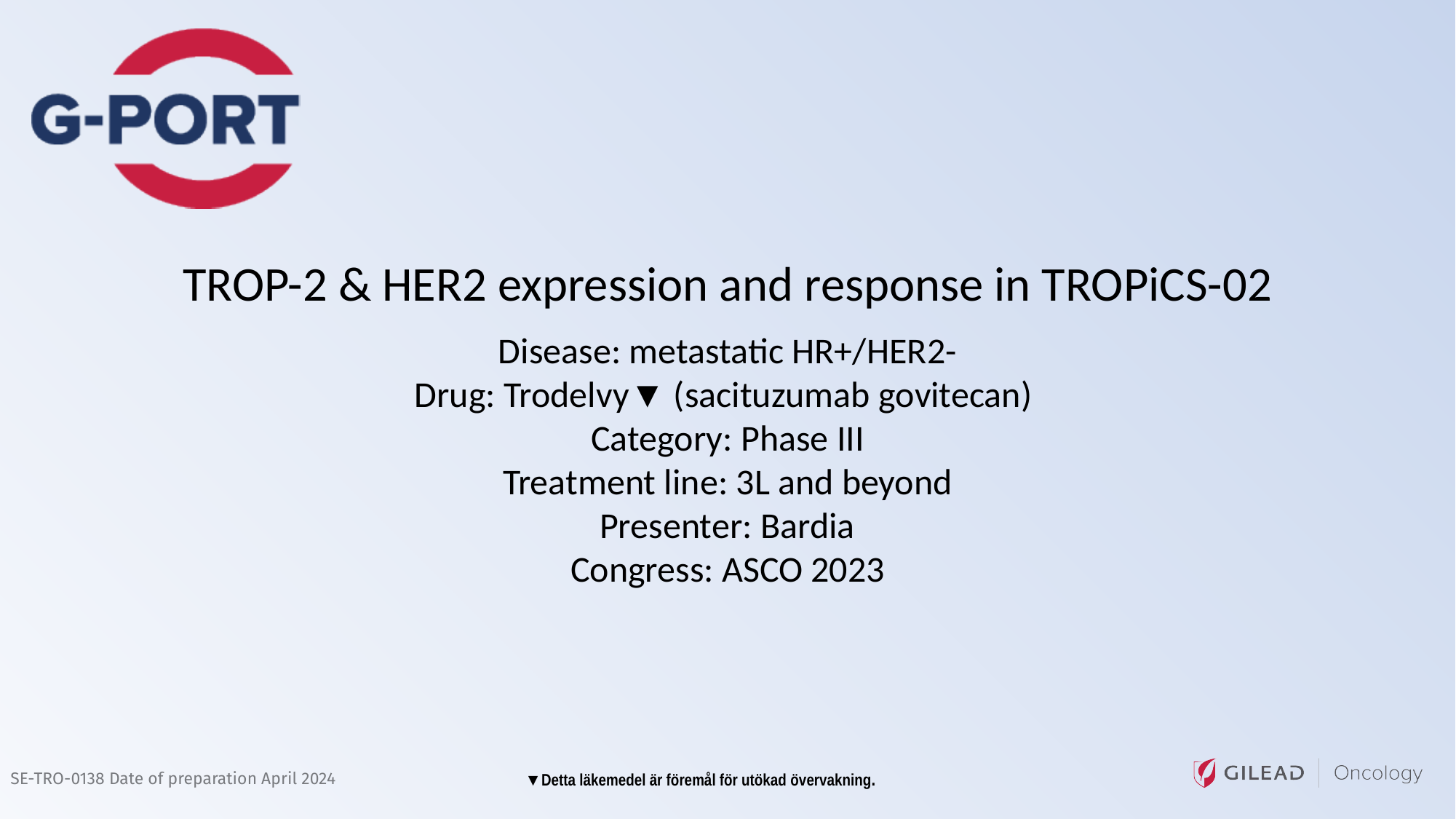

TROP-2 & HER2 expression and response in TROPiCS-02

Disease: metastatic HR+/HER2-
Drug: Trodelvy▼ (sacituzumab govitecan)
Category: Phase III
Treatment line: 3L and beyond
Presenter: Bardia
Congress: ASCO 2023

SE-TRO-0138 Date of preparation April 2024
▼Detta läkemedel är föremål för utökad övervakning.